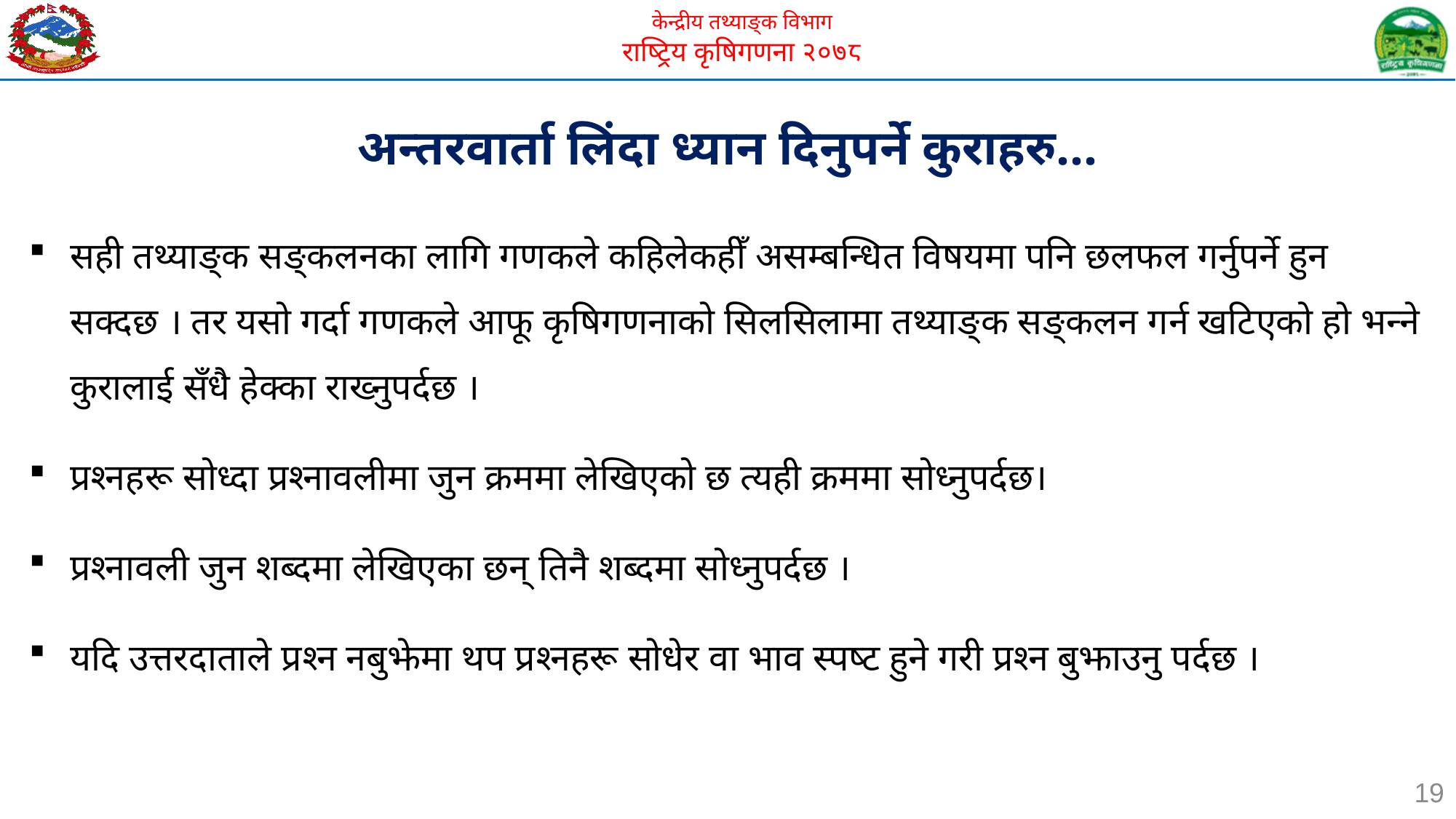

अन्तरवार्ता लिंदा ध्यान दिनुपर्ने कुराहरु…
सही तथ्याङ्क सङ्कलनका लागि गणकले कहिलेकहीँ असम्बन्धित विषयमा पनि छलफल गर्नुपर्ने हुन सक्दछ । तर यसो गर्दा गणकले आफू कृषिगणनाको सिलसिलामा तथ्याङ्क सङ्कलन गर्न खटिएको हो भन्ने कुरालाई सँधै हेक्का राख्नुपर्दछ ।
प्रश्नहरू सोध्दा प्रश्नावलीमा जुन क्रममा लेखिएको छ त्यही क्रममा सोध्नुपर्दछ।
प्रश्नावली जुन शब्दमा लेखिएका छन् तिनै शब्दमा सोध्नुपर्दछ ।
यदि उत्तरदाताले प्रश्न नबुझेमा थप प्रश्नहरू सोधेर वा भाव स्पष्ट हुने गरी प्रश्न बुझाउनु पर्दछ ।

19